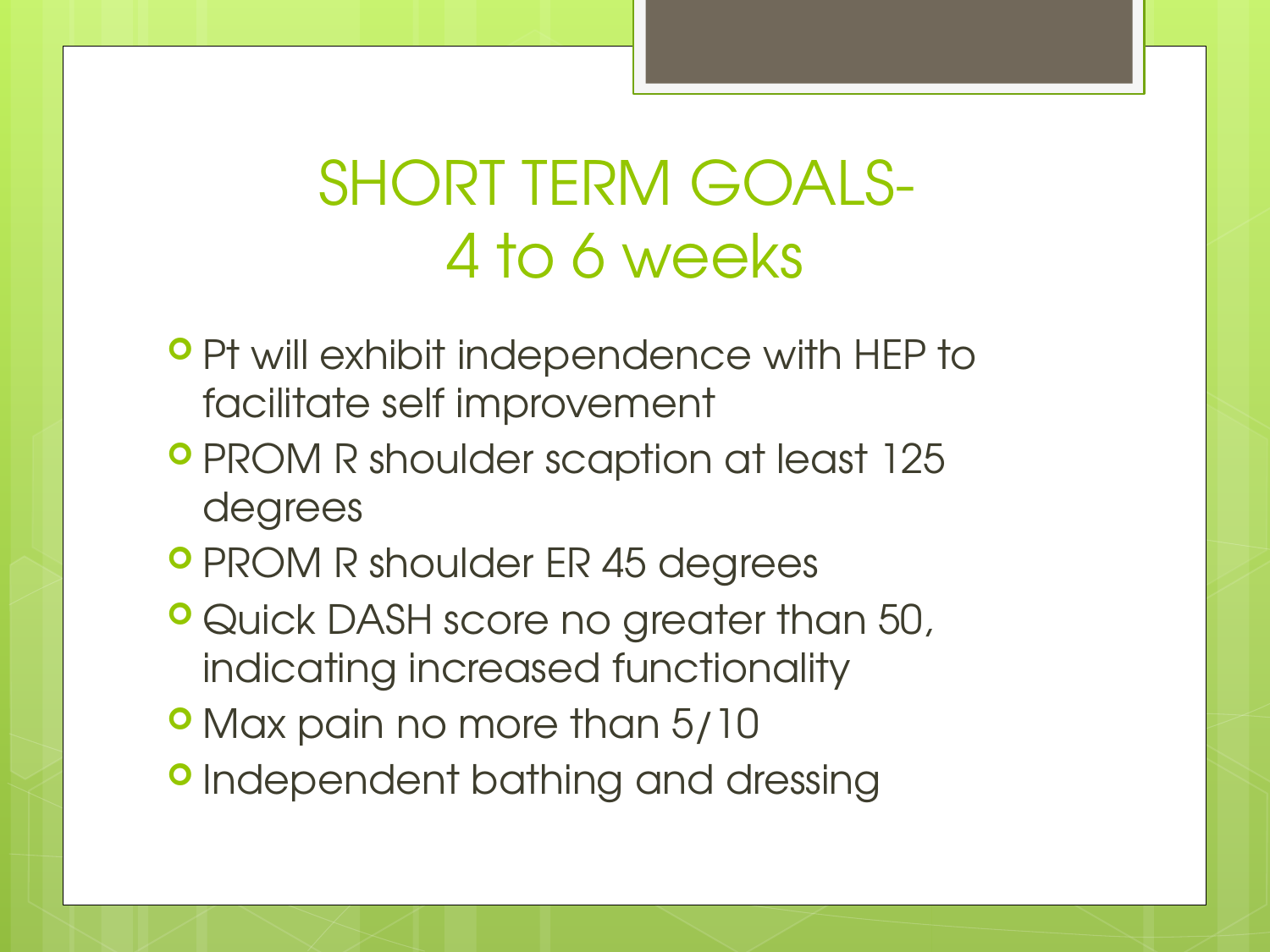

# SHORT TERM GOALS- 4 to 6 weeks
Pt will exhibit independence with HEP to facilitate self improvement
PROM R shoulder scaption at least 125 degrees
PROM R shoulder ER 45 degrees
Quick DASH score no greater than 50, indicating increased functionality
Max pain no more than 5/10
Independent bathing and dressing